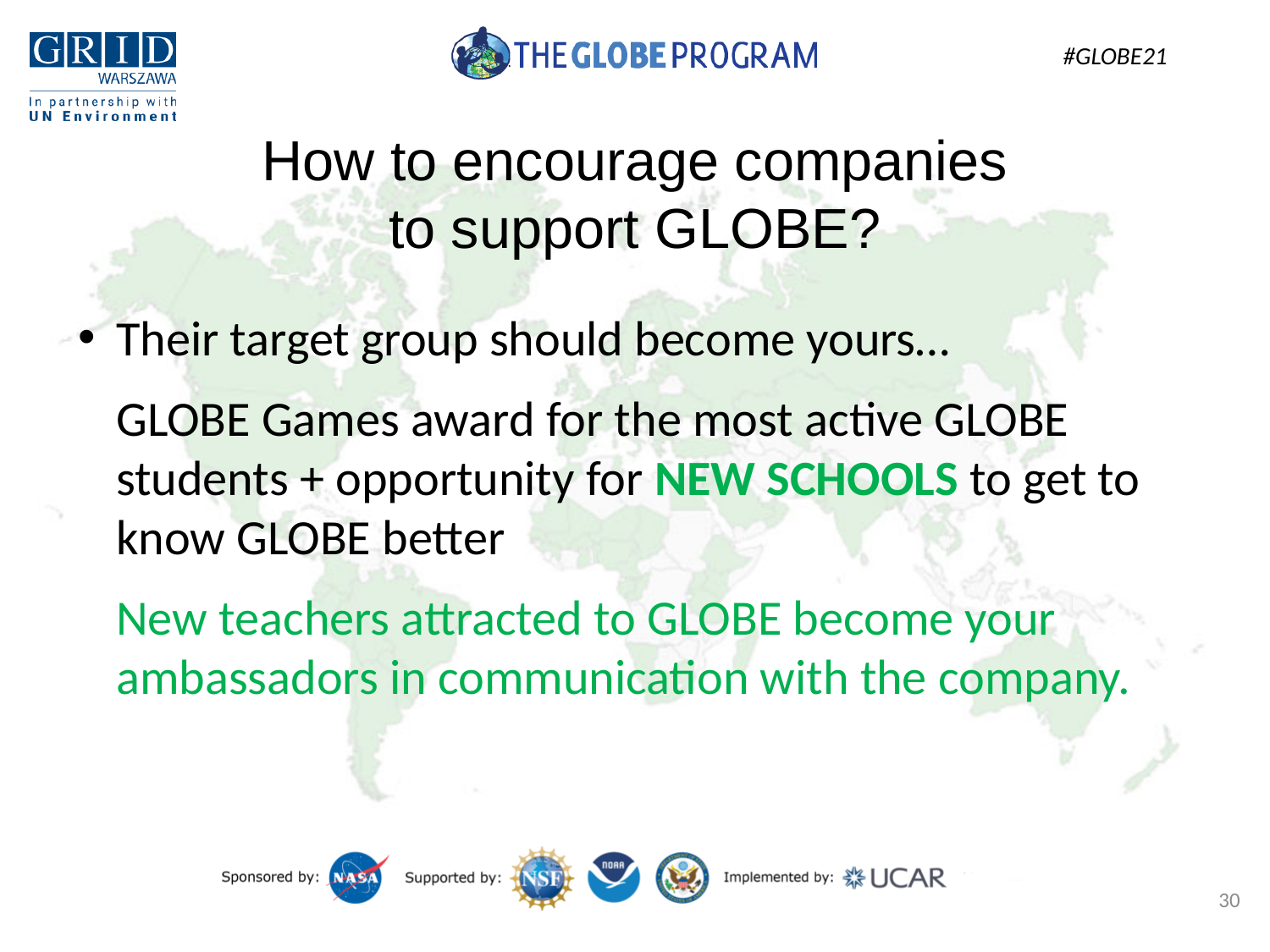

How to encourage companies
to support GLOBE?

Their target group should become yours…
	GLOBE Games award for the most active GLOBE students + opportunity for NEW SCHOOLS to get to know GLOBE better
	New teachers attracted to GLOBE become your ambassadors in communication with the company.

30